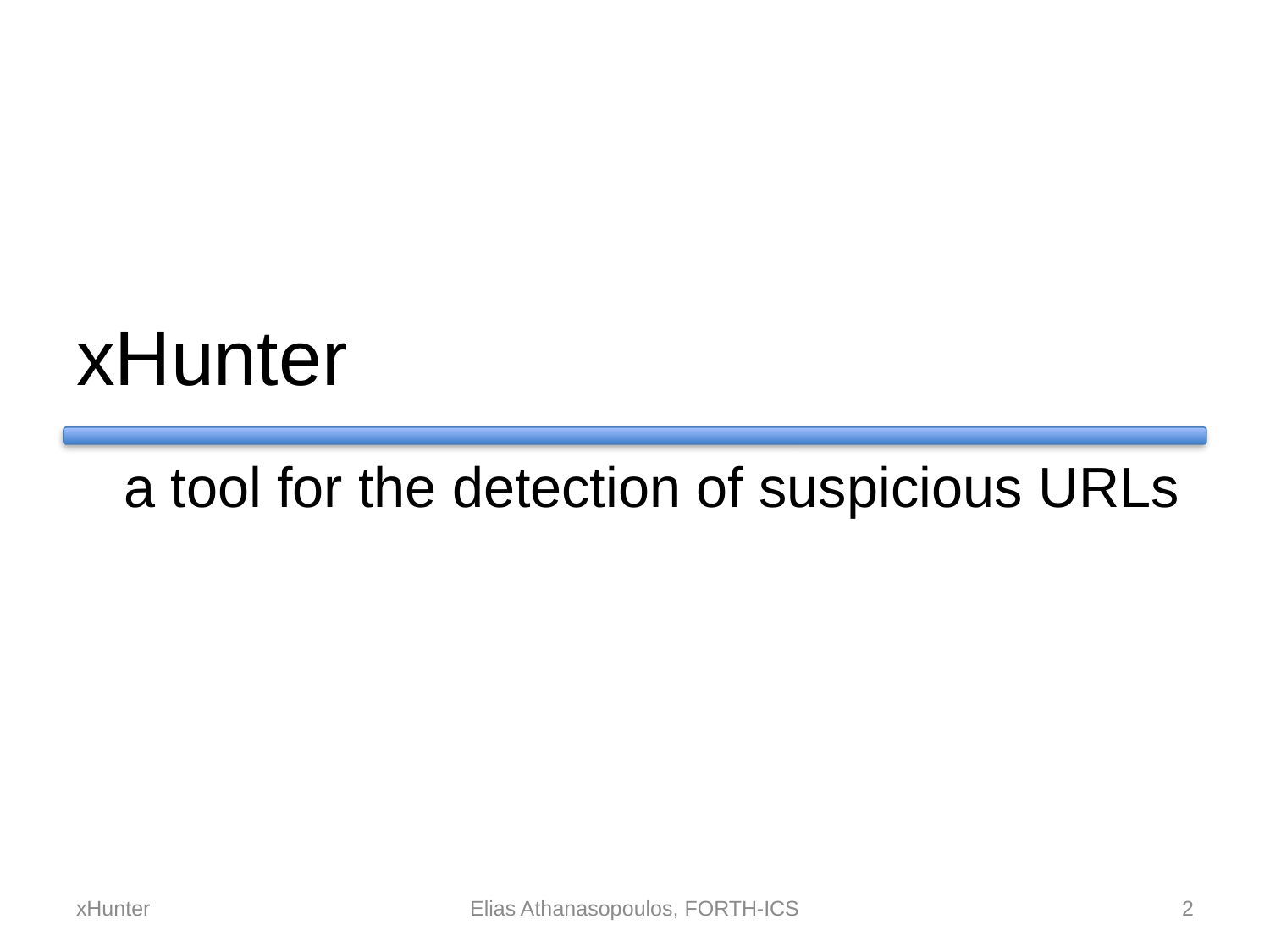

# xHunter
	a tool for the detection of suspicious URLs
xHunter
Elias Athanasopoulos, FORTH-ICS
2